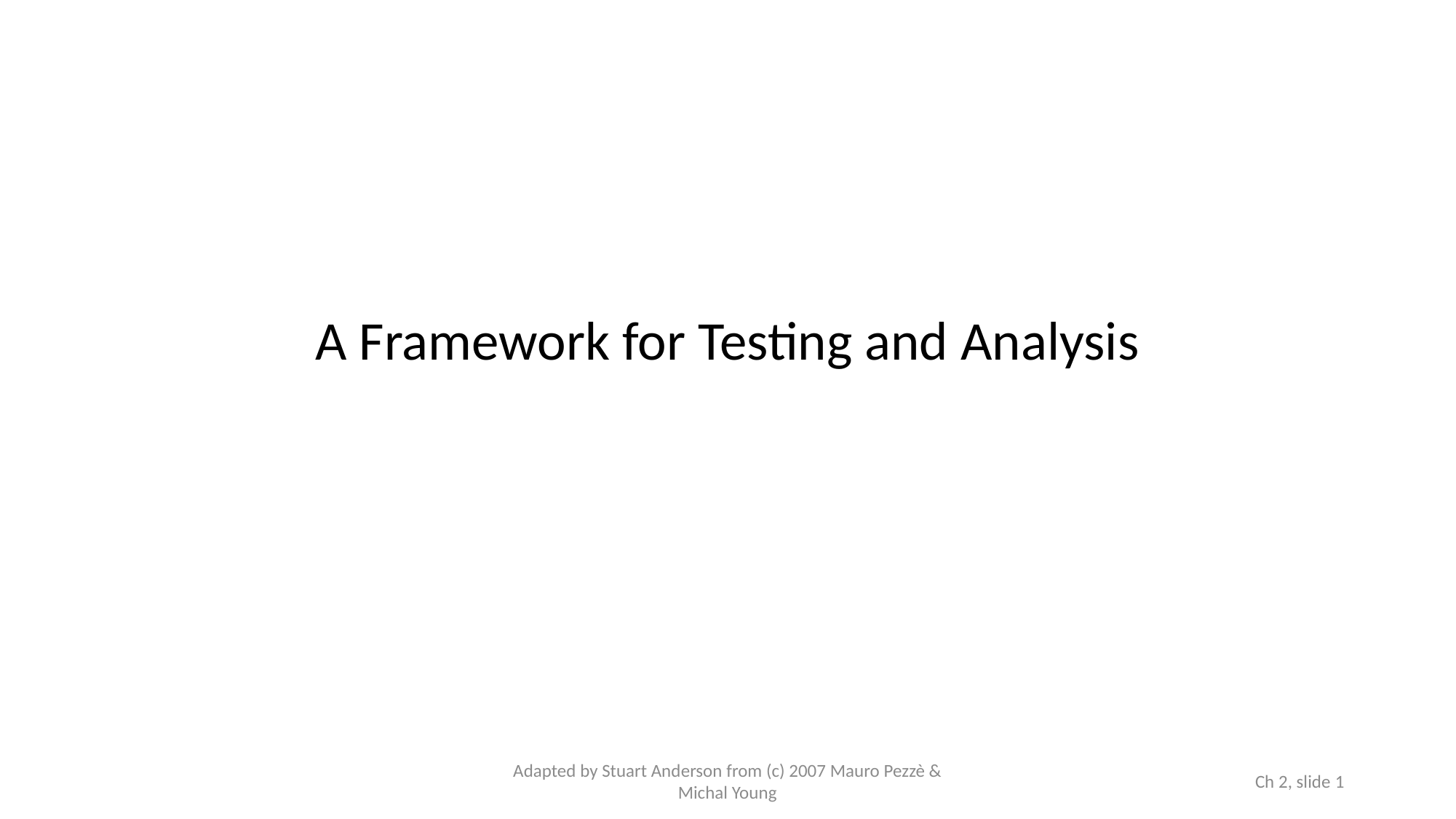

# A Framework for Testing and Analysis

Adapted by Stuart Anderson from (c) 2007 Mauro Pezzè & Michal Young
 Ch 2, slide 1